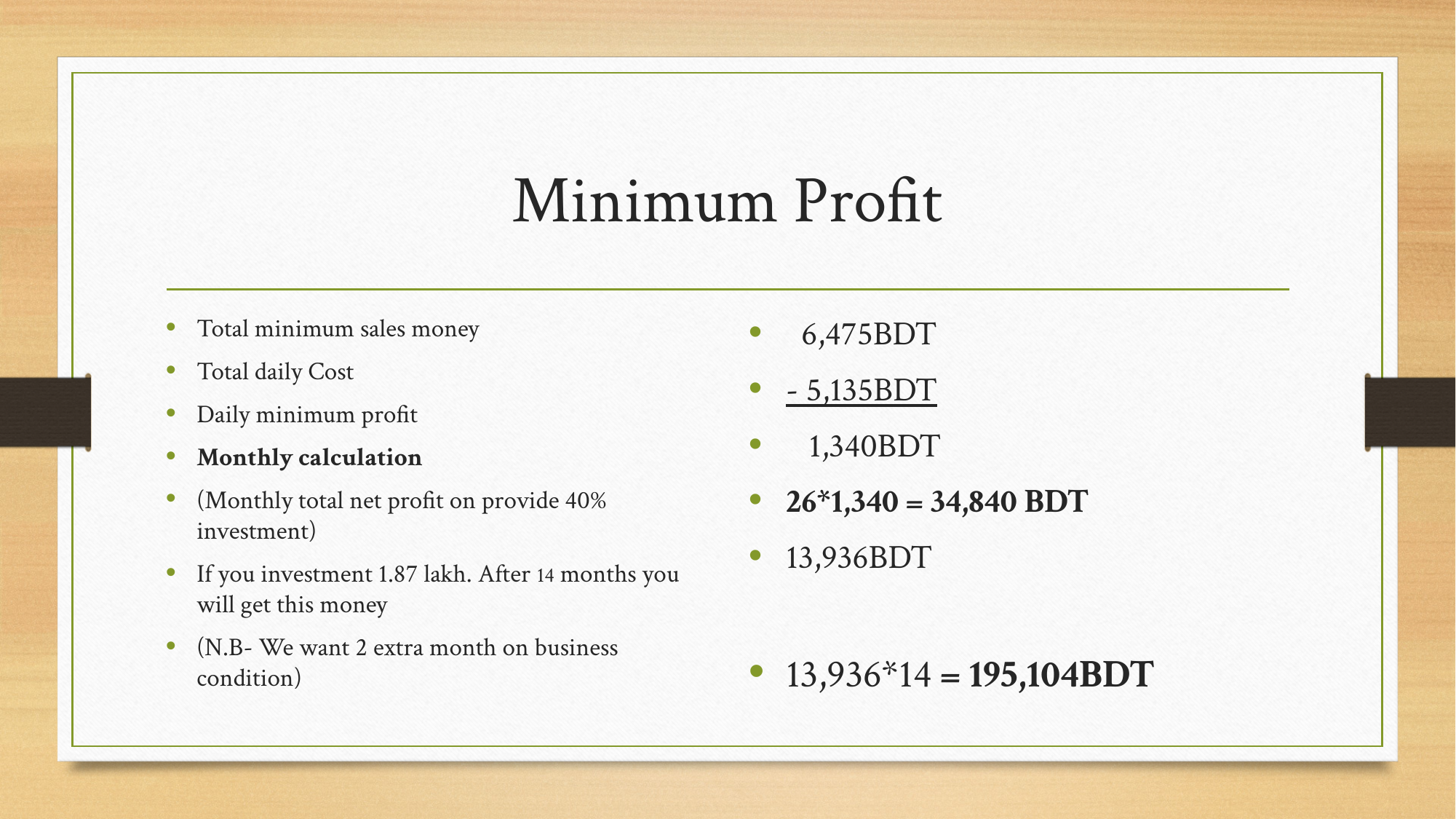

# Minimum Profit
Total minimum sales money
Total daily Cost
Daily minimum profit
Monthly calculation
(Monthly total net profit on provide 40% investment)
If you investment 1.87 lakh. After 14 months you will get this money
(N.B- We want 2 extra month on business condition)

  6,475BDT
- 5,135BDT
   1,340BDT
26*1,340 = 34,840 BDT
13,936BDT

13,936*14 = 195,104BDT